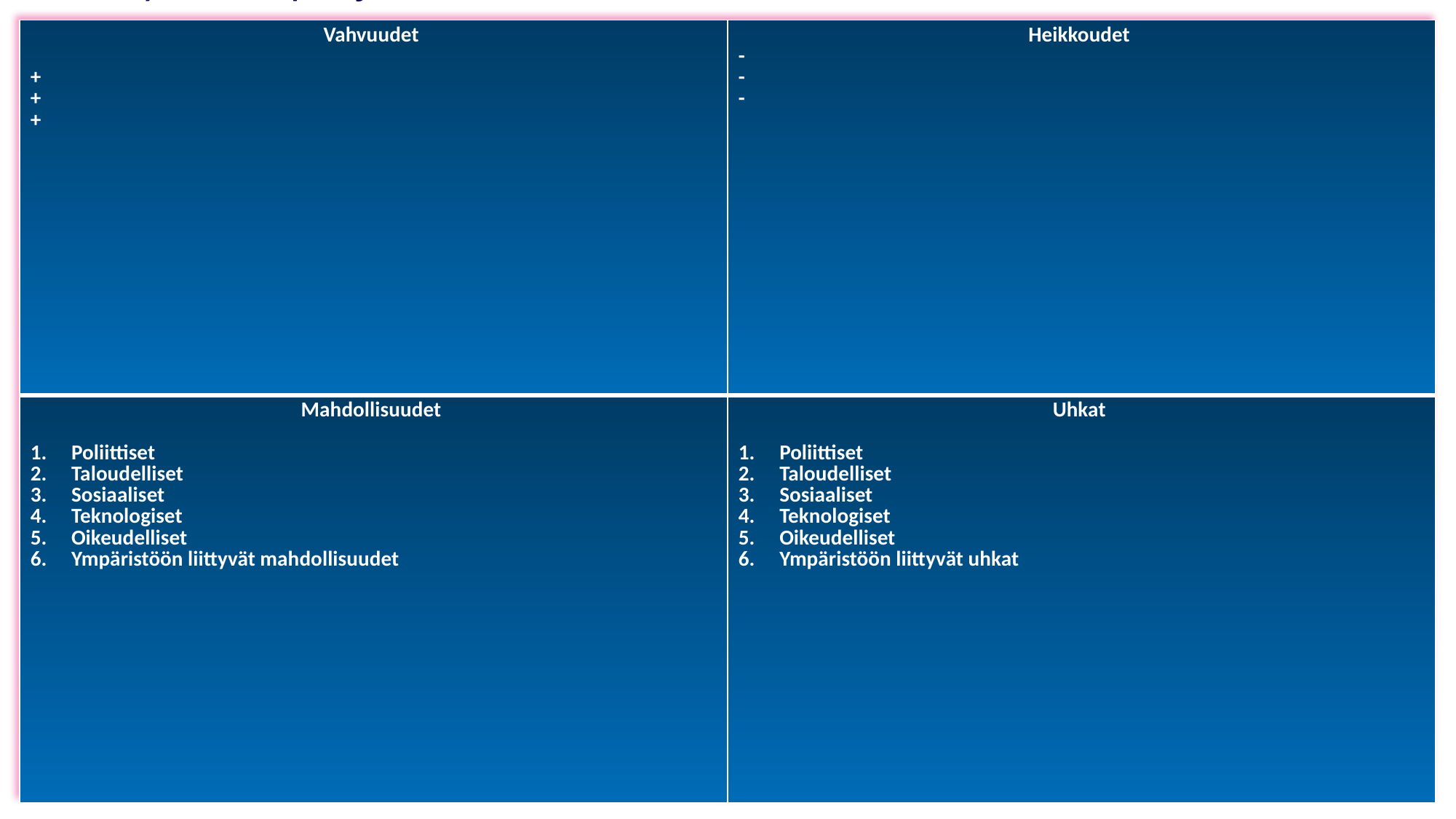

Toimintaympäristöanalyysin työvälineet: integroitu Swot & Pestel (täytettävä pohja)
| Vahvuudet + + + | Heikkoudet - - - |
| --- | --- |
| Mahdollisuudet Poliittiset Taloudelliset Sosiaaliset Teknologiset Oikeudelliset Ympäristöön liittyvät mahdollisuudet | Uhkat Poliittiset Taloudelliset Sosiaaliset Teknologiset Oikeudelliset Ympäristöön liittyvät uhkat |